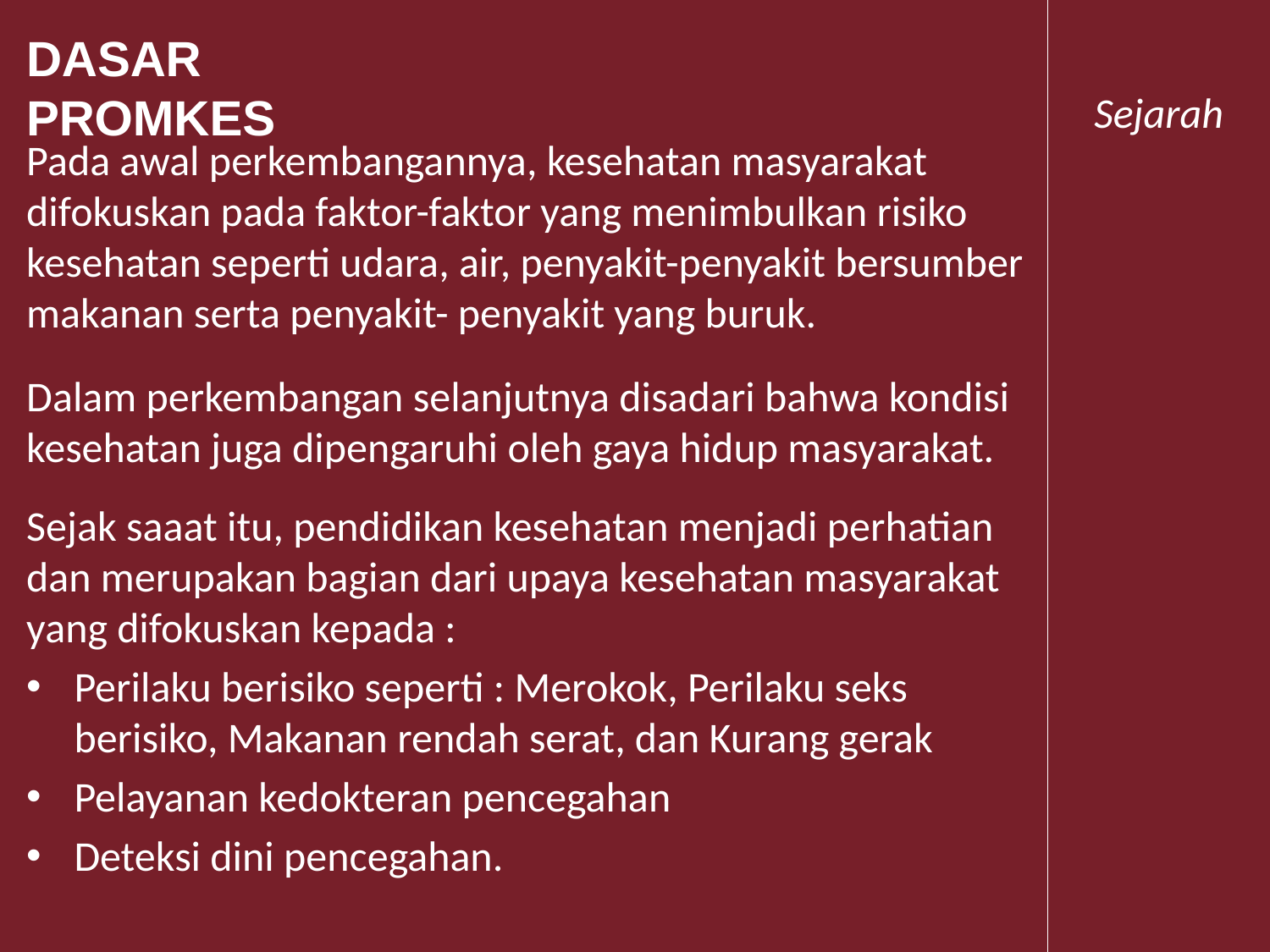

DASAR PROMKES
Sejarah
Pada awal perkembangannya, kesehatan masyarakat difokuskan pada faktor-faktor yang menimbulkan risiko kesehatan seperti udara, air, penyakit-penyakit bersumber makanan serta penyakit- penyakit yang buruk.

Dalam perkembangan selanjutnya disadari bahwa kondisi kesehatan juga dipengaruhi oleh gaya hidup masyarakat.

Sejak saaat itu, pendidikan kesehatan menjadi perhatian dan merupakan bagian dari upaya kesehatan masyarakat yang difokuskan kepada :
Perilaku berisiko seperti : Merokok, Perilaku seks berisiko, Makanan rendah serat, dan Kurang gerak
Pelayanan kedokteran pencegahan
Deteksi dini pencegahan.